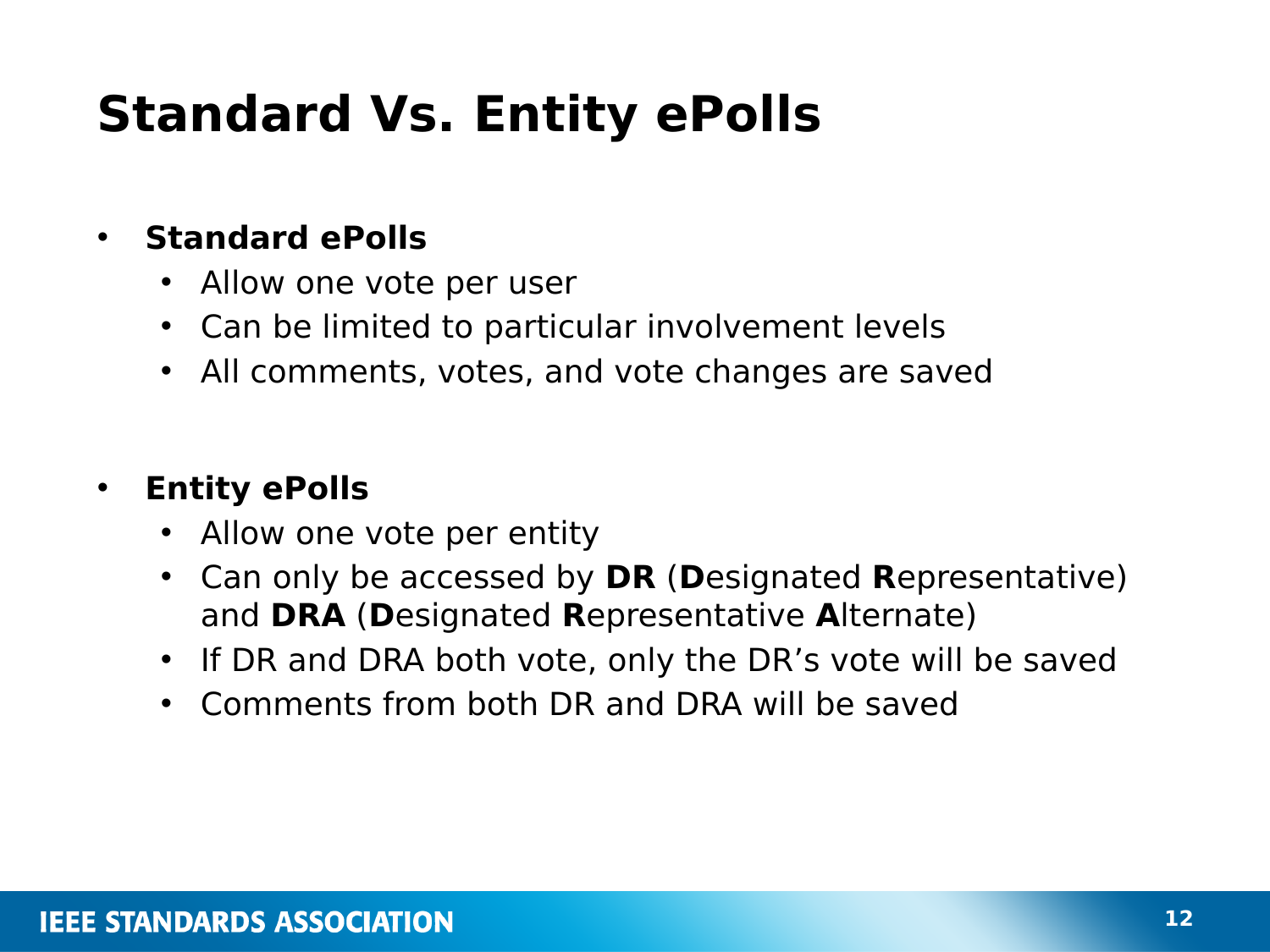

# Standard Vs. Entity ePolls
Standard ePolls
Allow one vote per user
Can be limited to particular involvement levels
All comments, votes, and vote changes are saved

Entity ePolls
Allow one vote per entity
Can only be accessed by DR (Designated Representative) and DRA (Designated Representative Alternate)
If DR and DRA both vote, only the DR’s vote will be saved
Comments from both DR and DRA will be saved